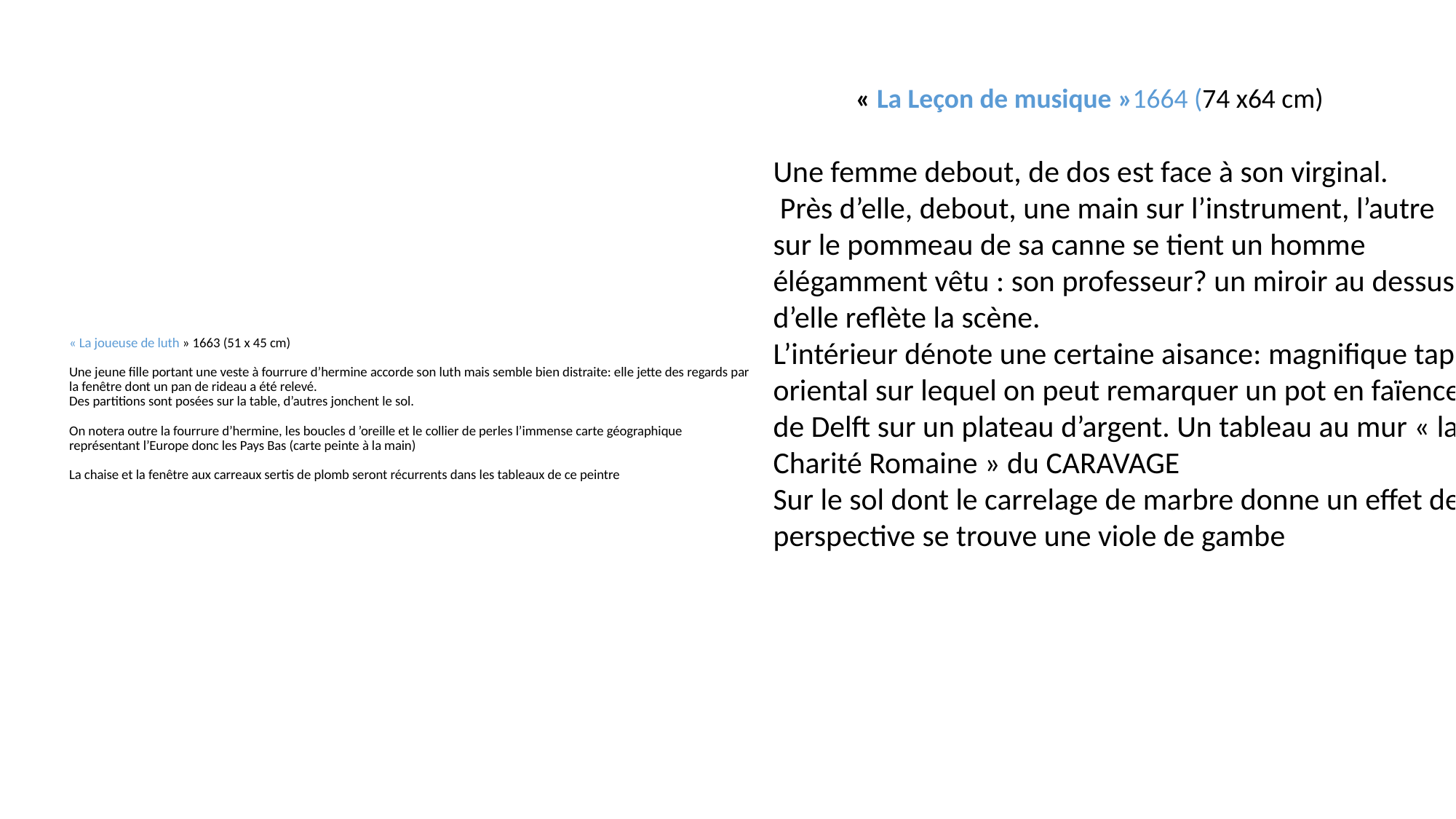

« La Leçon de musique »1664 (74 x64 cm)
Une femme debout, de dos est face à son virginal.
 Près d’elle, debout, une main sur l’instrument, l’autre sur le pommeau de sa canne se tient un homme élégamment vêtu : son professeur? un miroir au dessus d’elle reflète la scène.
L’intérieur dénote une certaine aisance: magnifique tapis oriental sur lequel on peut remarquer un pot en faïence de Delft sur un plateau d’argent. Un tableau au mur « la Charité Romaine » du CARAVAGE
Sur le sol dont le carrelage de marbre donne un effet de perspective se trouve une viole de gambe
# « La joueuse de luth » 1663 (51 x 45 cm) Une jeune fille portant une veste à fourrure d’hermine accorde son luth mais semble bien distraite: elle jette des regards par la fenêtre dont un pan de rideau a été relevé. Des partitions sont posées sur la table, d’autres jonchent le sol. On notera outre la fourrure d’hermine, les boucles d ’oreille et le collier de perles l’immense carte géographique représentant l’Europe donc les Pays Bas (carte peinte à la main) La chaise et la fenêtre aux carreaux sertis de plomb seront récurrents dans les tableaux de ce peintre